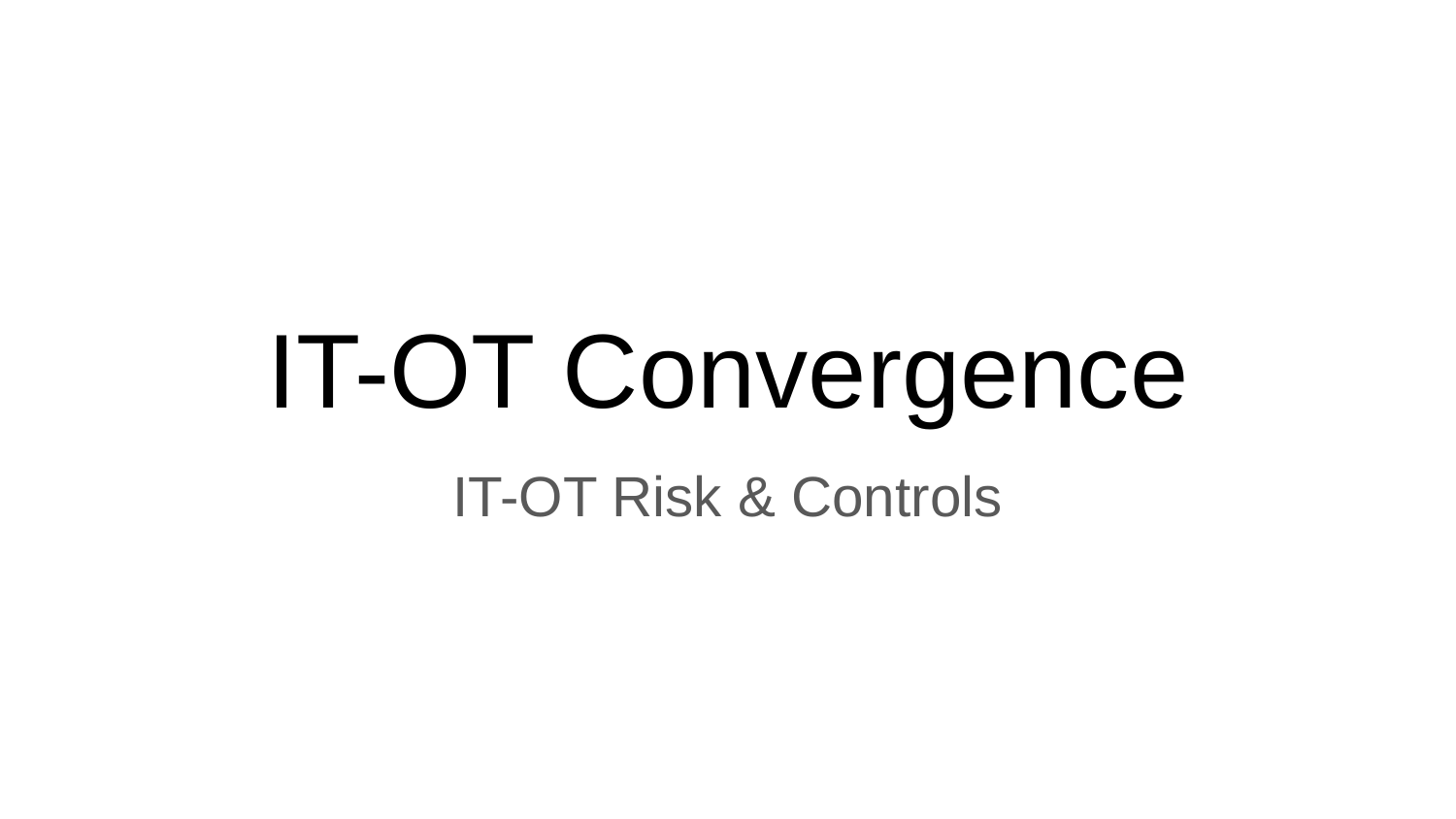

# IT-OT Convergence
IT-OT Risk & Controls